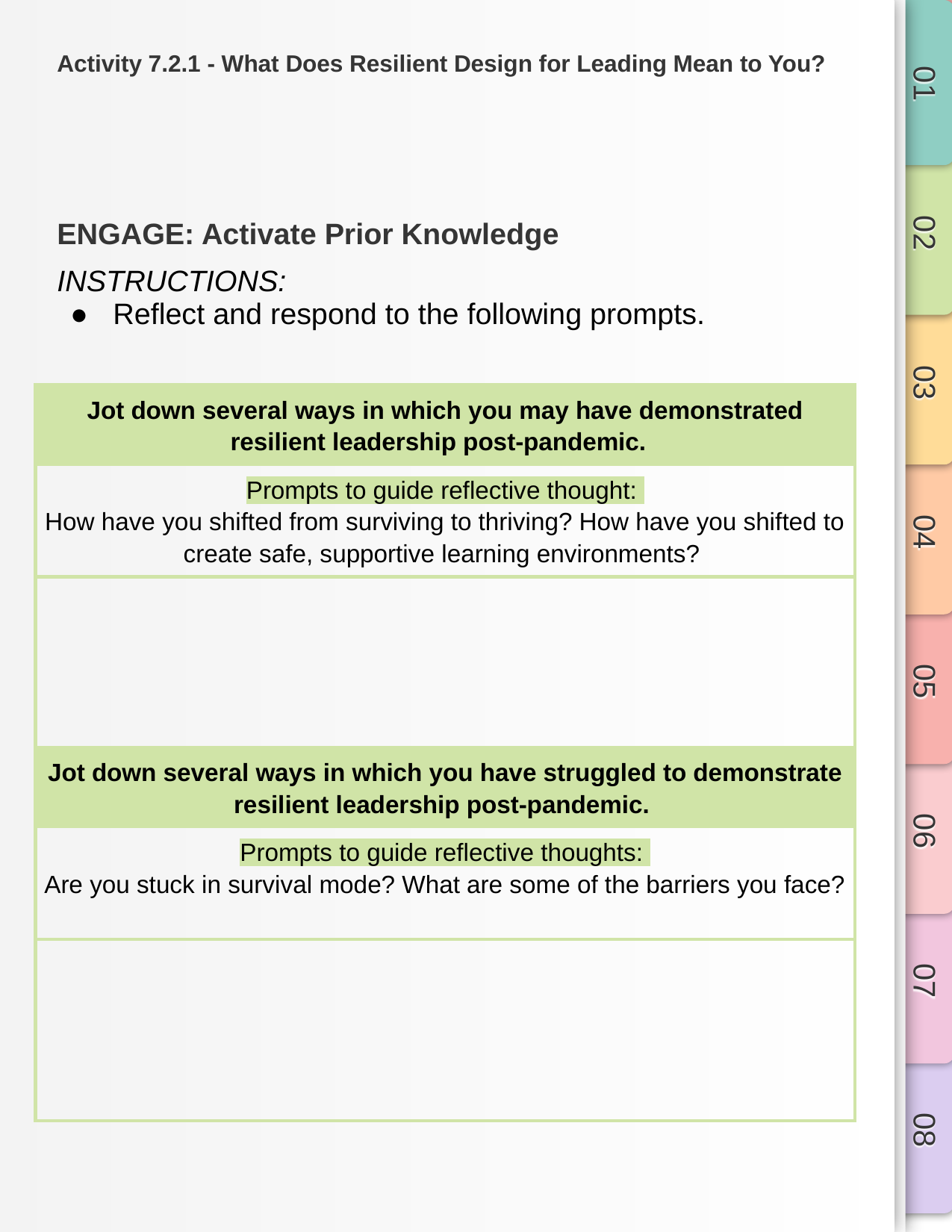

# Activity 7.2.1 - What Does Resilient Design for Leading Mean to You?

ENGAGE: Activate Prior Knowledge

INSTRUCTIONS:
Reflect and respond to the following prompts.

| Jot down several ways in which you may have demonstrated resilient leadership post-pandemic. |
| --- |
| Prompts to guide reflective thought: How have you shifted from surviving to thriving? How have you shifted to create safe, supportive learning environments? |
|  |
| Jot down several ways in which you have struggled to demonstrate resilient leadership post-pandemic. |
| Prompts to guide reflective thoughts: Are you stuck in survival mode? What are some of the barriers you face? |
|  |